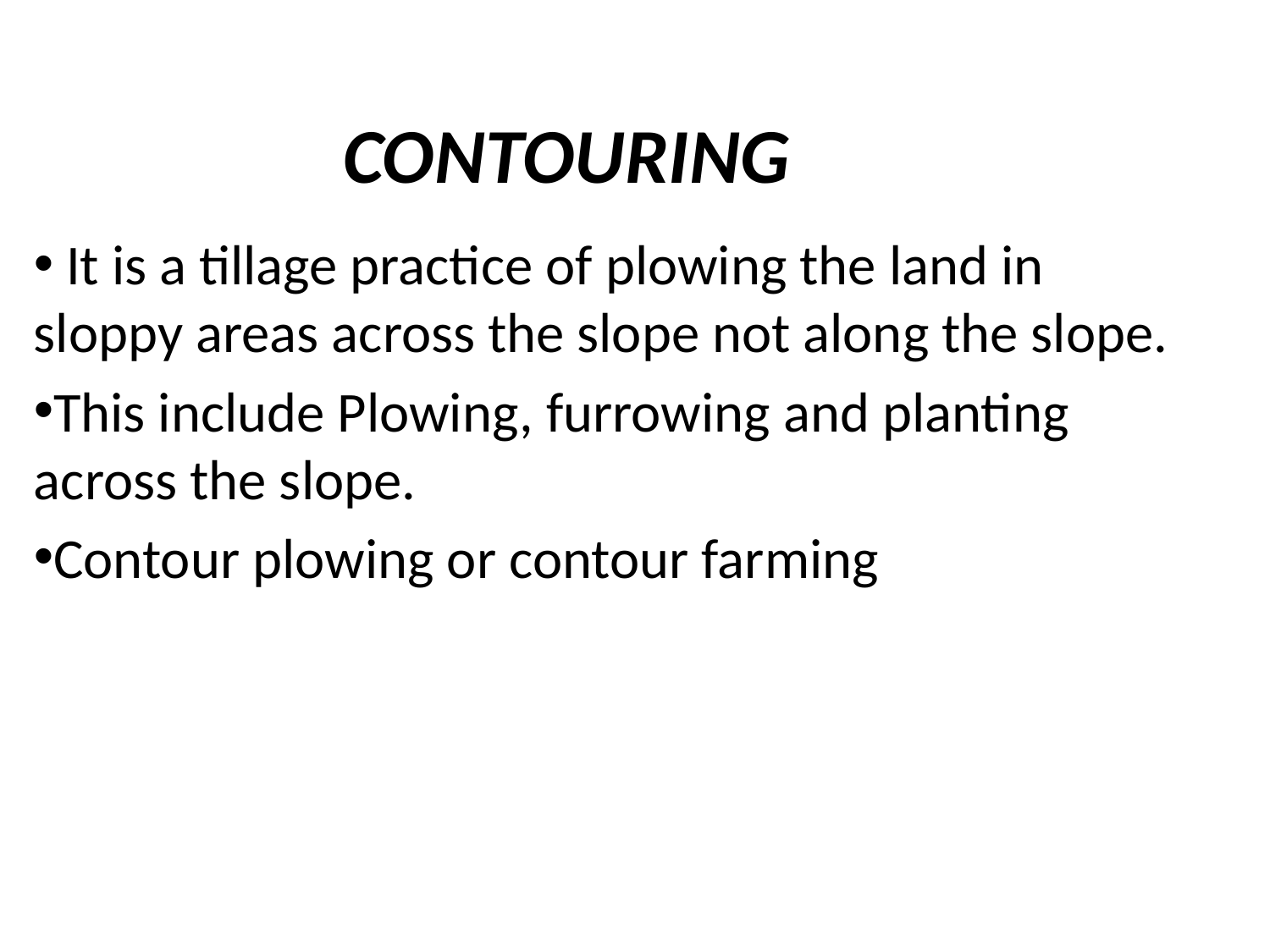

# CONTOURING
 It is a tillage practice of plowing the land in sloppy areas across the slope not along the slope.
This include Plowing, furrowing and planting across the slope.
Contour plowing or contour farming